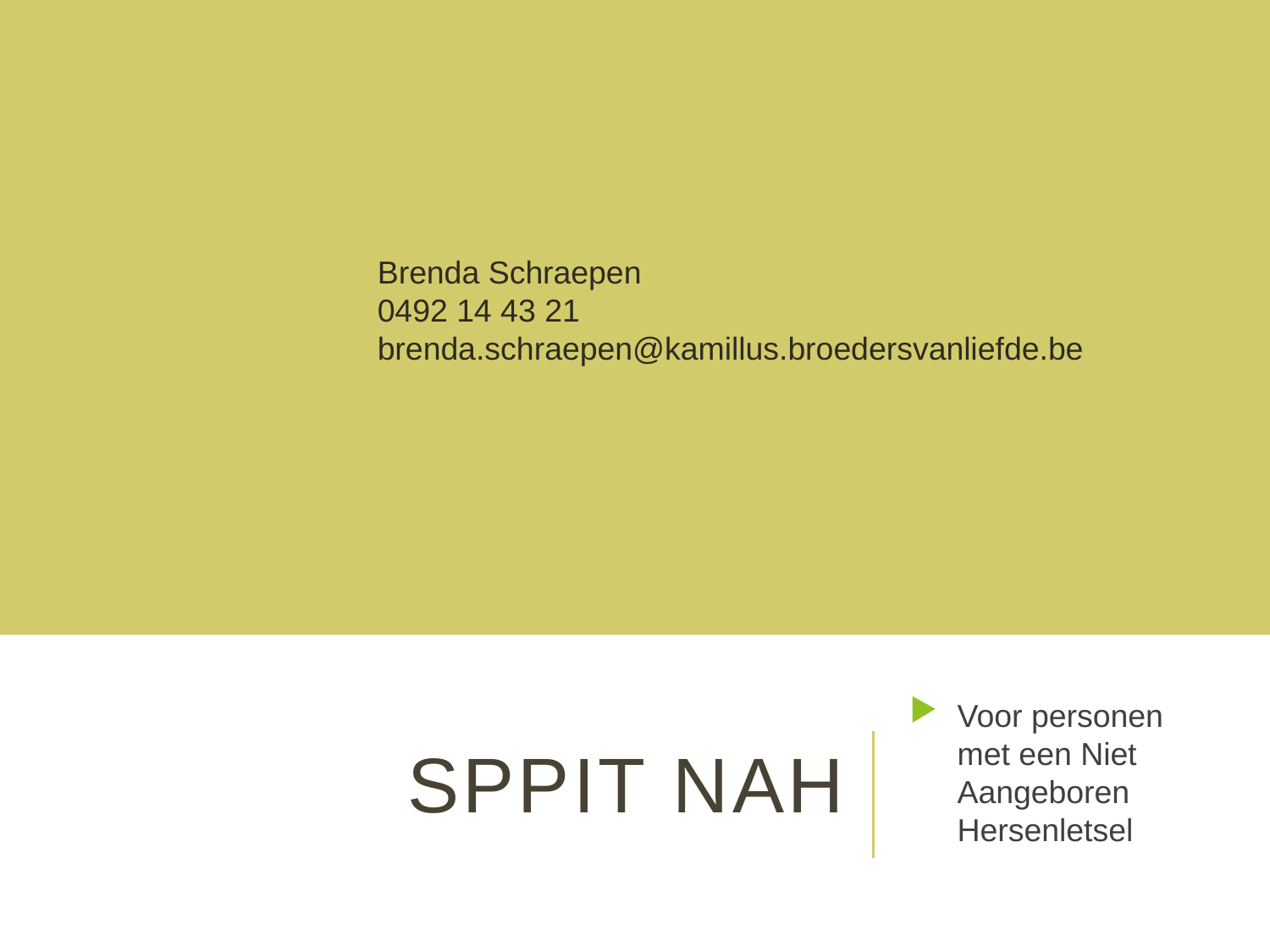

Brenda Schraepen
0492 14 43 21 brenda.schraepen@kamillus.broedersvanliefde.be

# SPPiT NAH
Voor personen met een Niet Aangeboren Hersenletsel